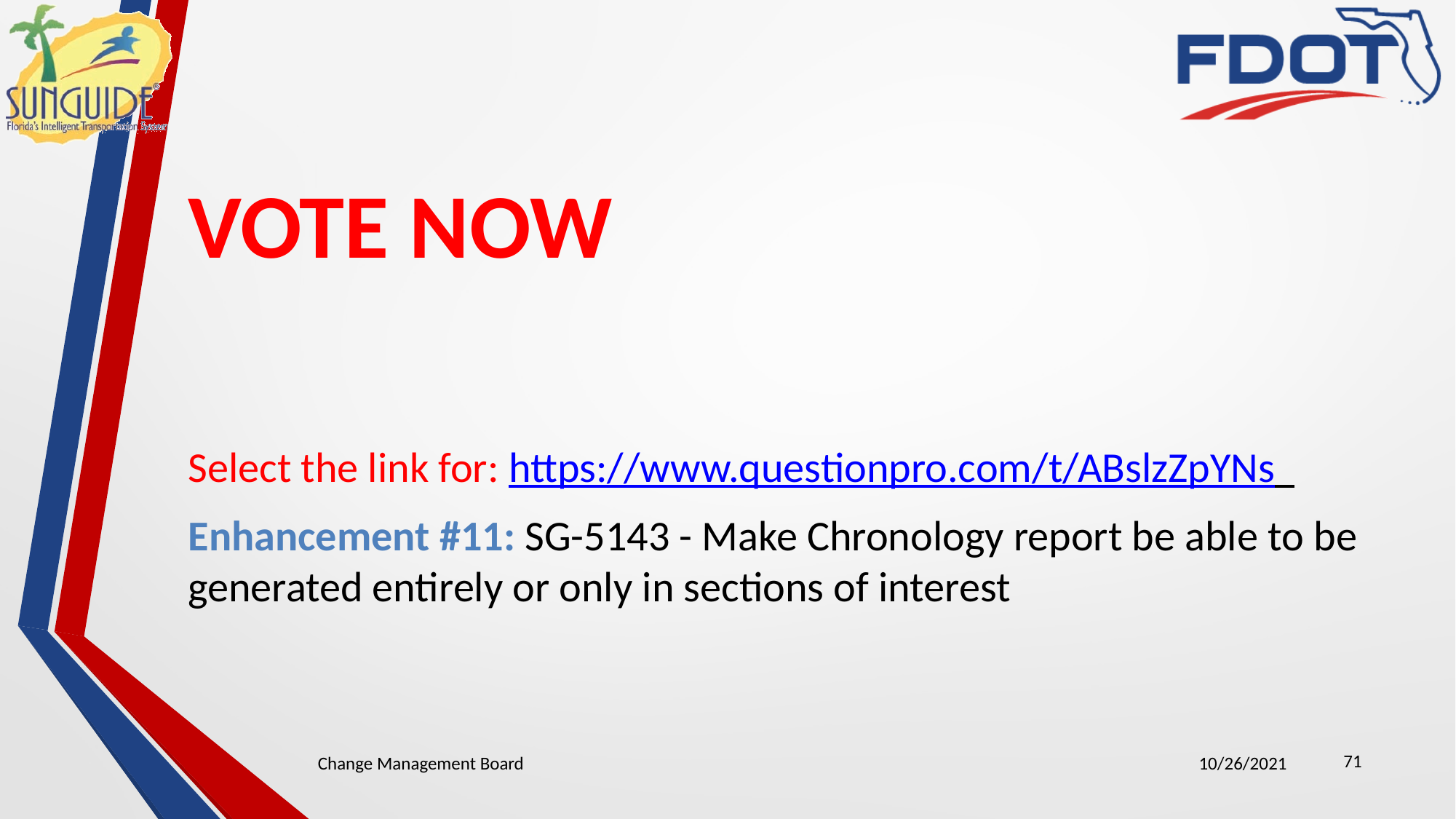

# VOTE NOW
Select the link for: https://www.questionpro.com/t/ABslzZpYNs
Enhancement #11: SG-5143 - Make Chronology report be able to be generated entirely or only in sections of interest
71
Change Management Board
10/26/2021